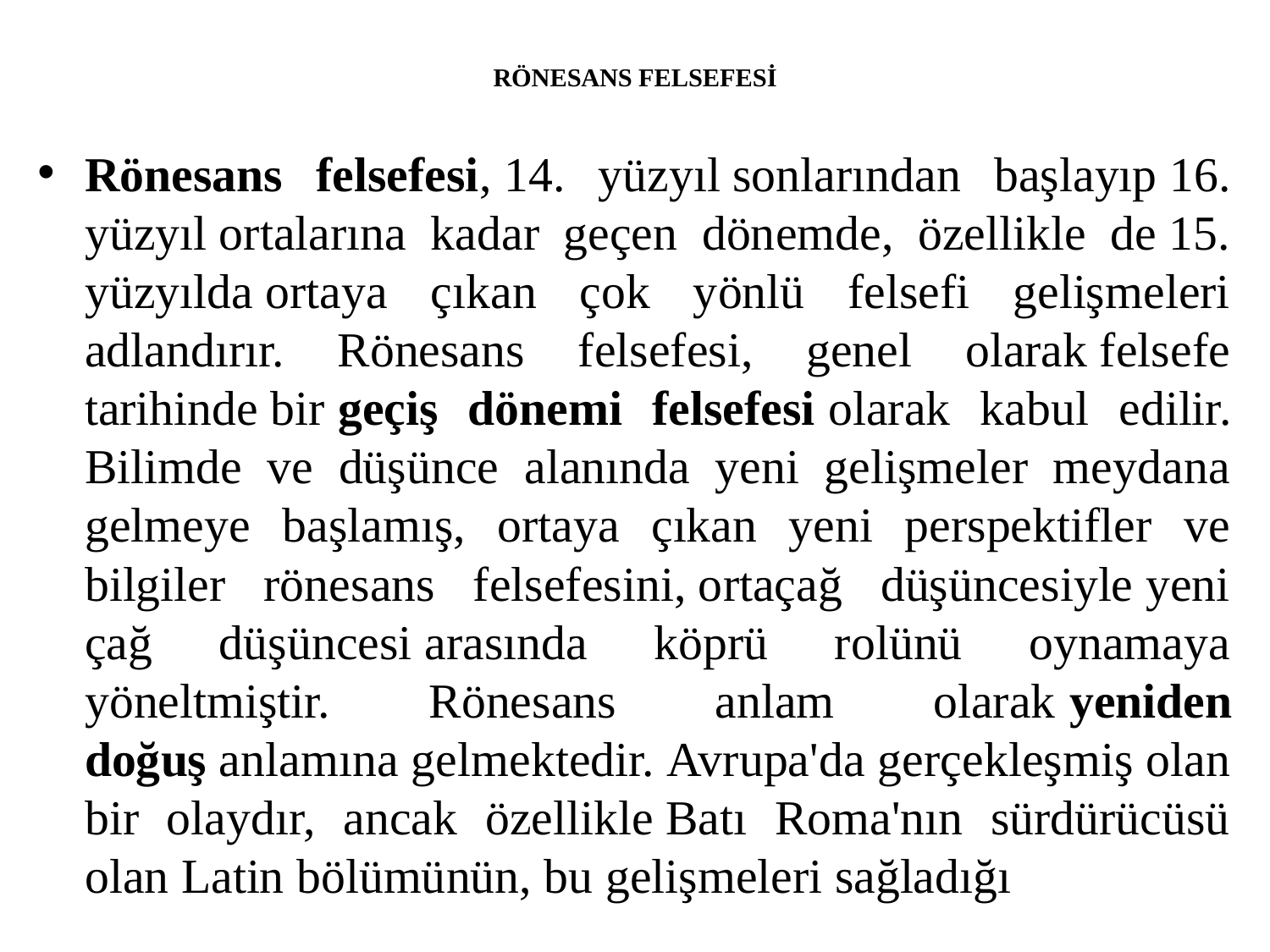

# RÖNESANS FELSEFESİ
Rönesans felsefesi, 14. yüzyıl sonlarından başlayıp 16. yüzyıl ortalarına kadar geçen dönemde, özellikle de 15. yüzyılda ortaya çıkan çok yönlü felsefi gelişmeleri adlandırır. Rönesans felsefesi, genel olarak felsefe tarihinde bir geçiş dönemi felsefesi olarak kabul edilir. Bilimde ve düşünce alanında yeni gelişmeler meydana gelmeye başlamış, ortaya çıkan yeni perspektifler ve bilgiler rönesans felsefesini, ortaçağ düşüncesiyle yeni çağ düşüncesi arasında köprü rolünü oynamaya yöneltmiştir. Rönesans anlam olarak yeniden doğuş anlamına gelmektedir. Avrupa'da gerçekleşmiş olan bir olaydır, ancak özellikle Batı Roma'nın sürdürücüsü olan Latin bölümünün, bu gelişmeleri sağladığı